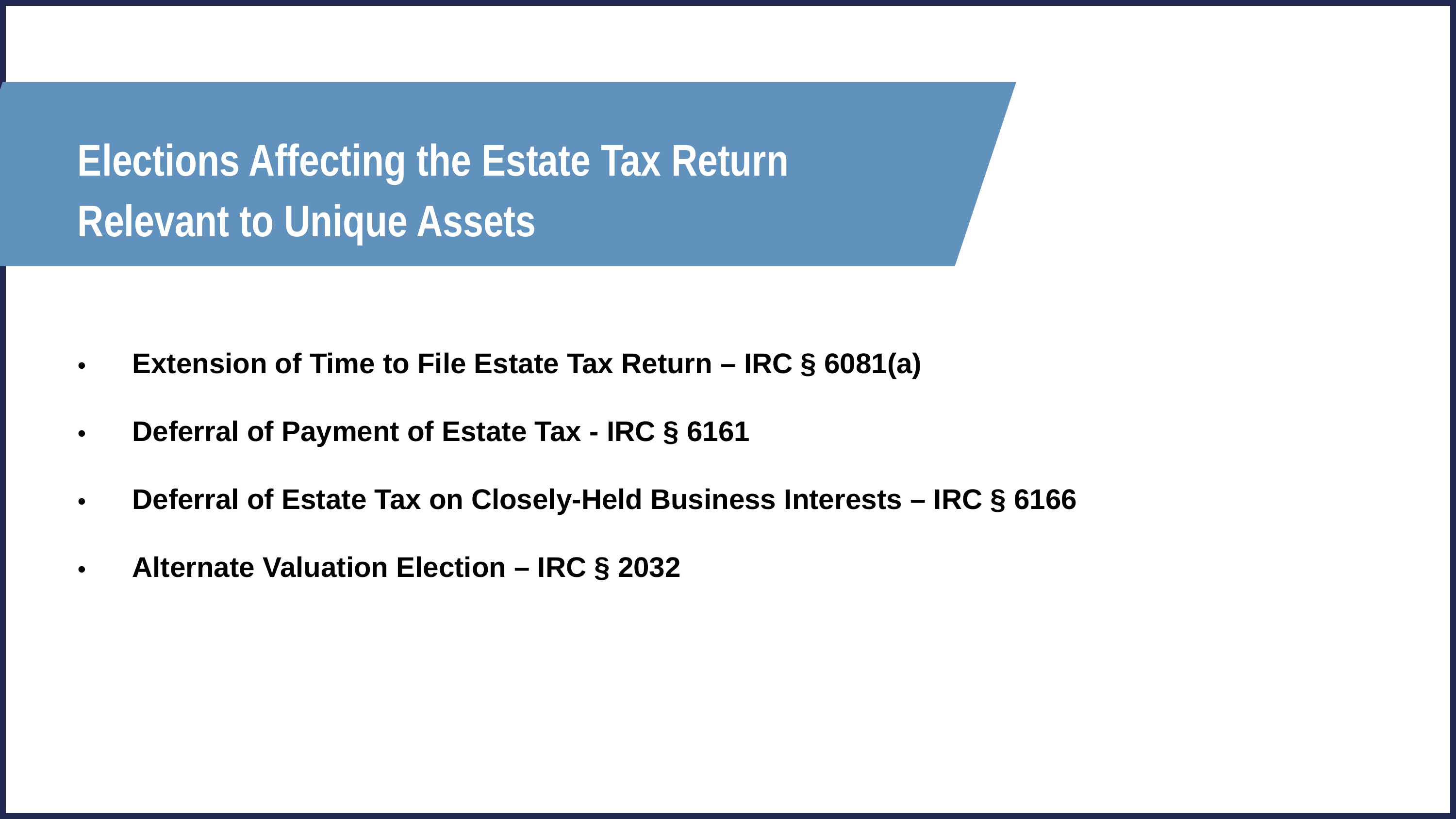

Elections Affecting the Estate Tax Return Relevant to Unique Assets
Extension of Time to File Estate Tax Return – IRC § 6081(a)

Deferral of Payment of Estate Tax - IRC § 6161

Deferral of Estate Tax on Closely-Held Business Interests – IRC § 6166

Alternate Valuation Election – IRC § 2032